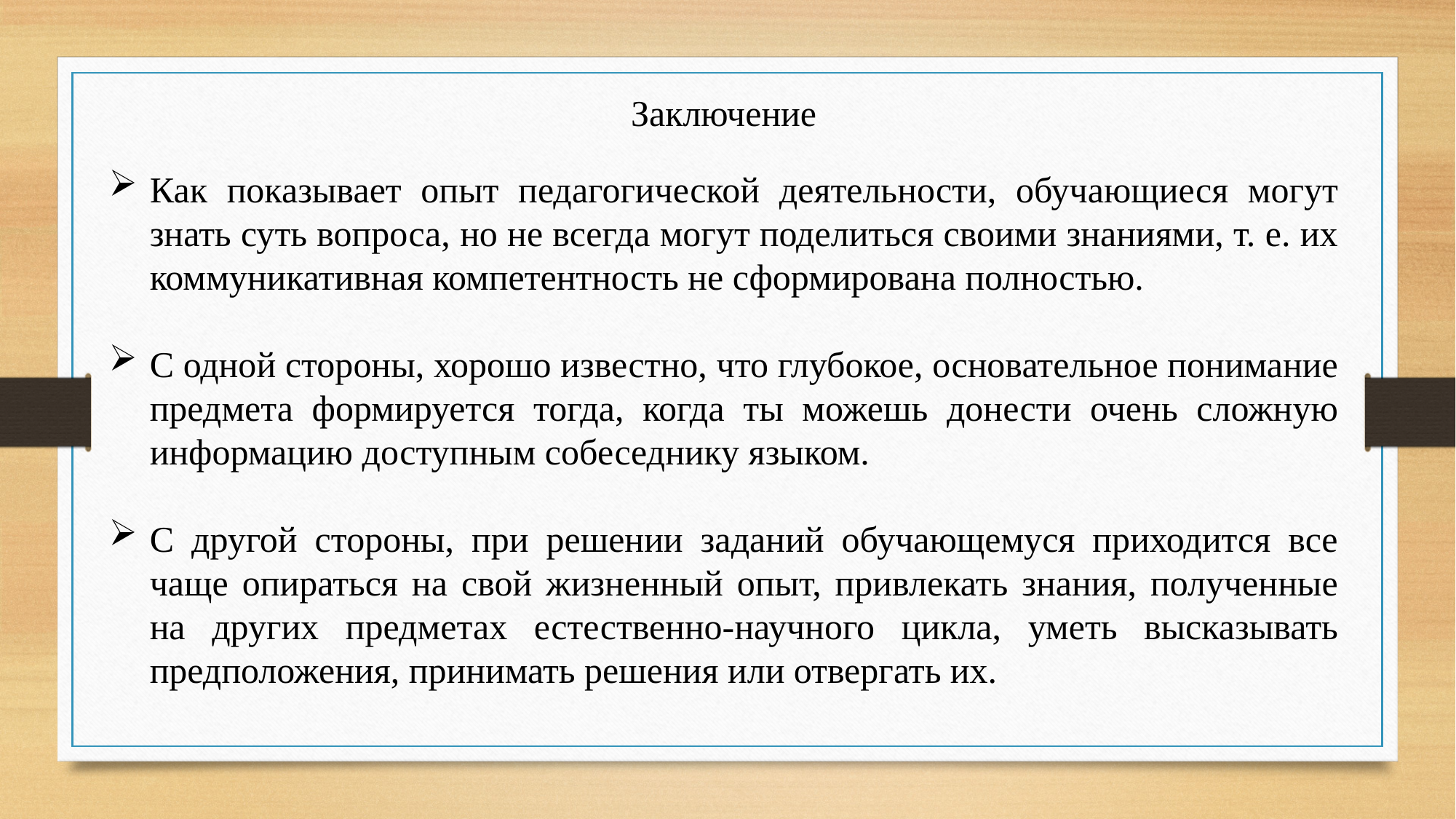

Заключение

Как показывает опыт педагогической деятельности, обучающиеся могут знать суть вопроса, но не всегда могут поделиться своими знаниями, т. е. их коммуникативная компетентность не сформирована полностью.

С одной стороны, хорошо известно, что глубокое, основательное понимание предмета формируется тогда, когда ты можешь донести очень сложную информацию доступным собеседнику языком.

С другой стороны, при решении заданий обучающемуся приходится все чаще опираться на свой жизненный опыт, привлекать знания, полученные на других предметах естественно-научного цикла, уметь высказывать предположения, принимать решения или отвергать их.